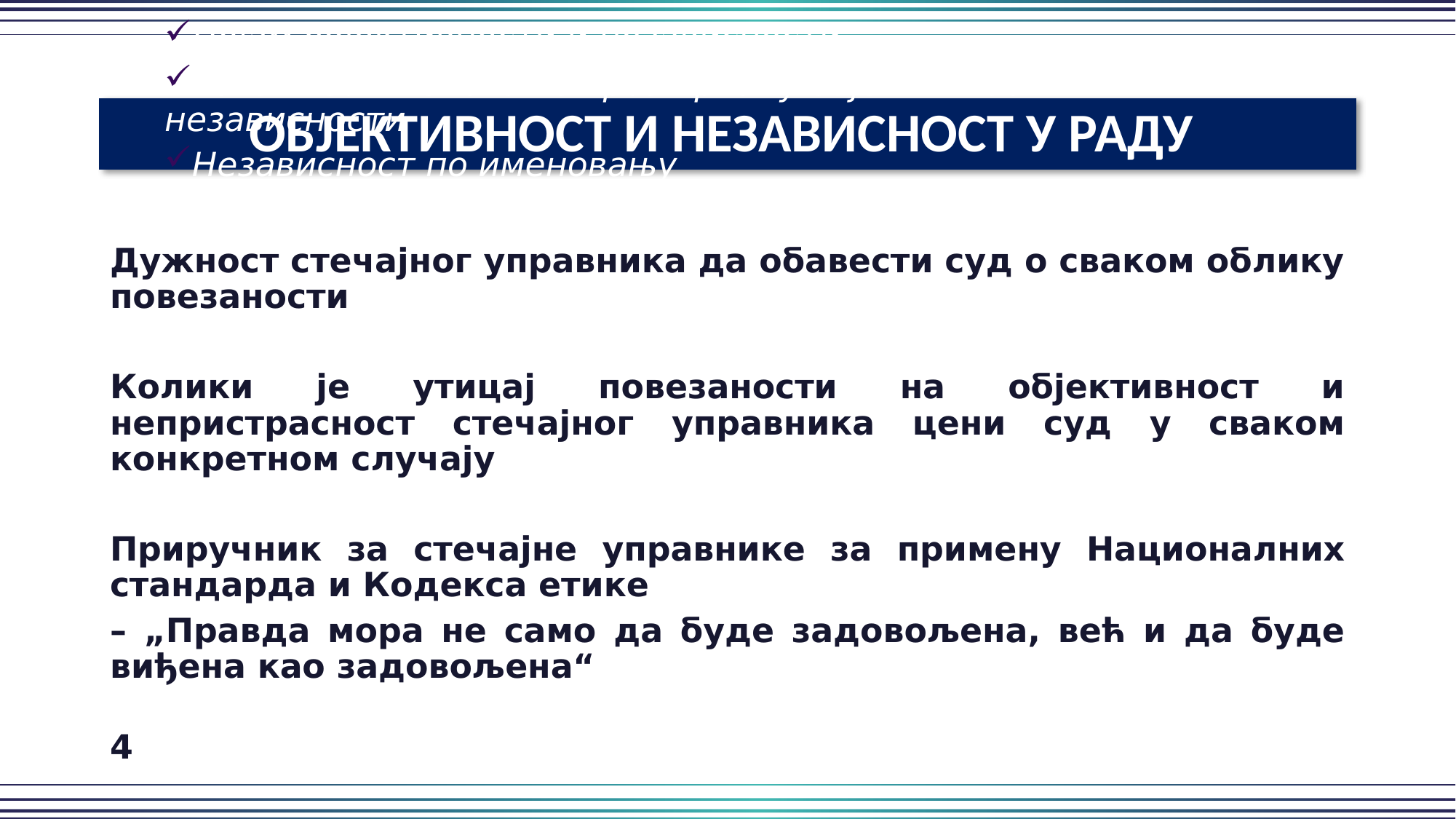

ОБЈЕКТИВНОСТ И НЕЗАВИСНОСТ У РАДУ

Појам објективности и независности
Услови за именовање кроз призму објективности и независности
Независност по именовању

Дужност стечајног управника да обавести суд о сваком облику повезаности

Колики је утицај повезаности на објективност и непристрасност стечајног управника цени суд у сваком конкретном случају

Приручник за стечајне управнике за примену Националних стандарда и Кодекса етике
– „Правда мора не само да буде задовољена, већ и да буде виђена као задовољена“
											  4